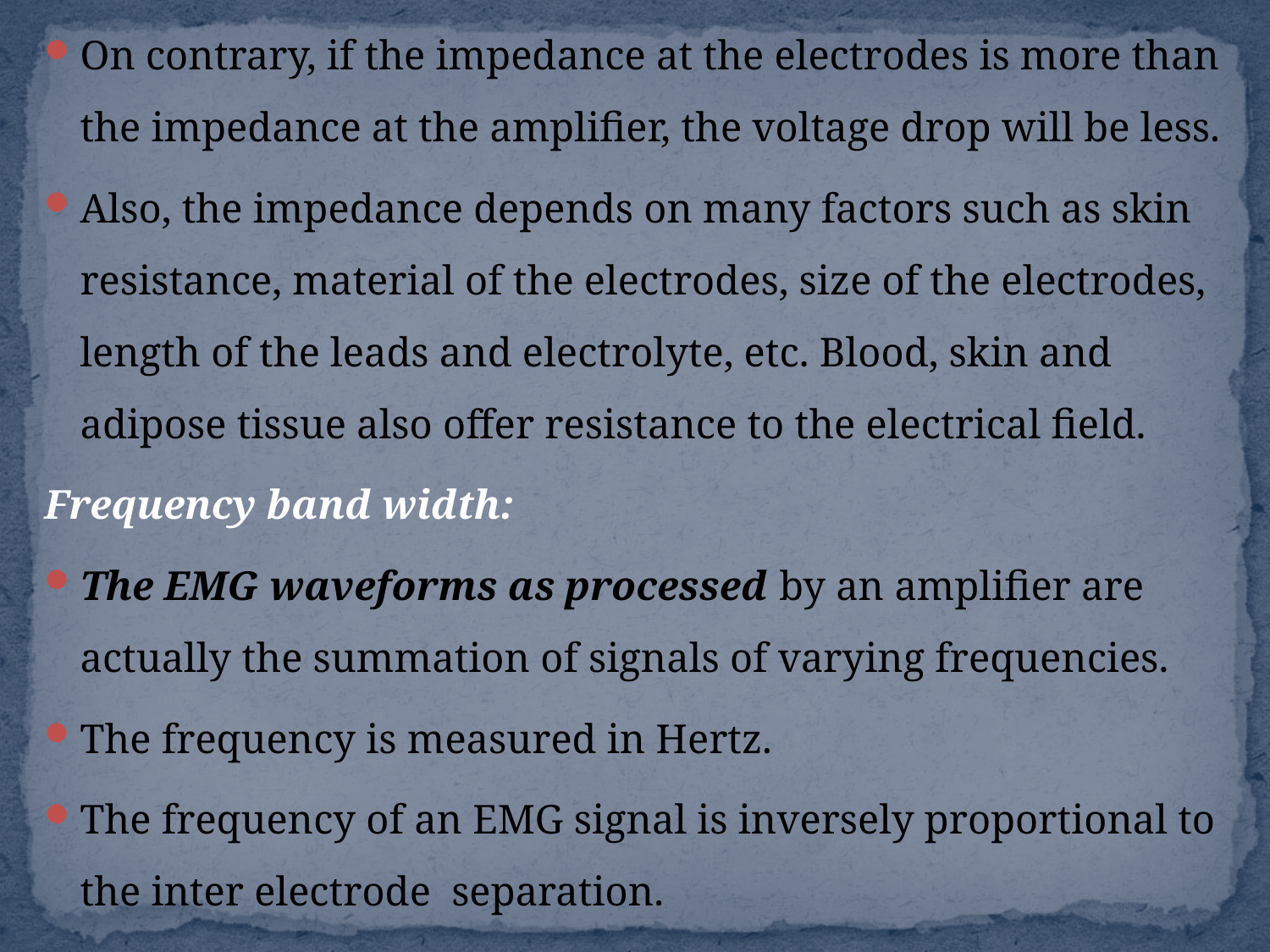

On contrary, if the impedance at the electrodes is more than the impedance at the amplifier, the voltage drop will be less.
Also, the impedance depends on many factors such as skin resistance, material of the electrodes, size of the electrodes, length of the leads and electrolyte, etc. Blood, skin and adipose tissue also offer resistance to the electrical field.
Frequency band width:
The EMG waveforms as processed by an amplifier are actually the summation of signals of varying frequencies.
The frequency is measured in Hertz.
The frequency of an EMG signal is inversely proportional to the inter electrode  separation.